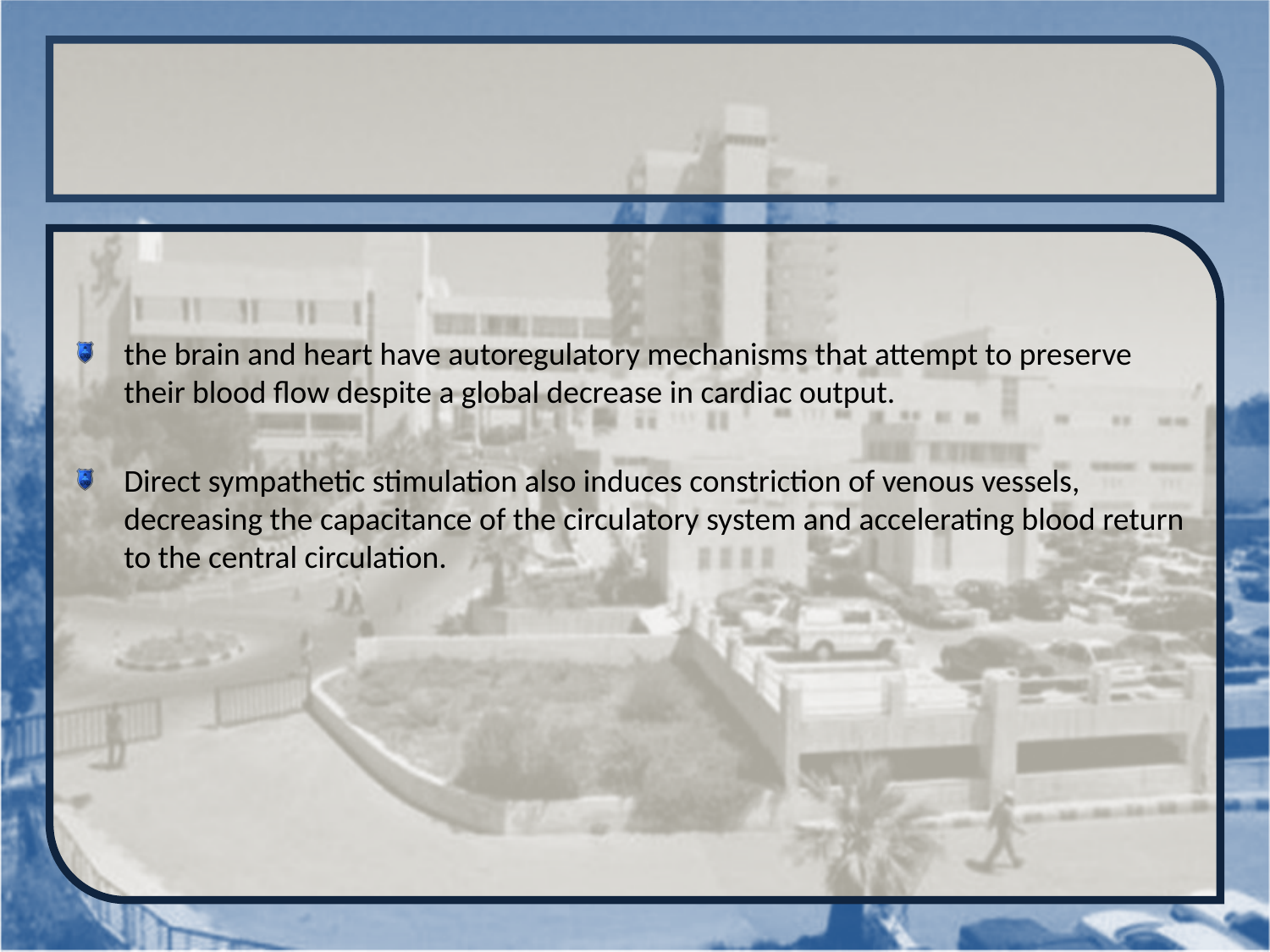

#

the brain and heart have autoregulatory mechanisms that attempt to preserve their blood flow despite a global decrease in cardiac output.

Direct sympathetic stimulation also induces constriction of venous vessels, decreasing the capacitance of the circulatory system and accelerating blood return to the central circulation.